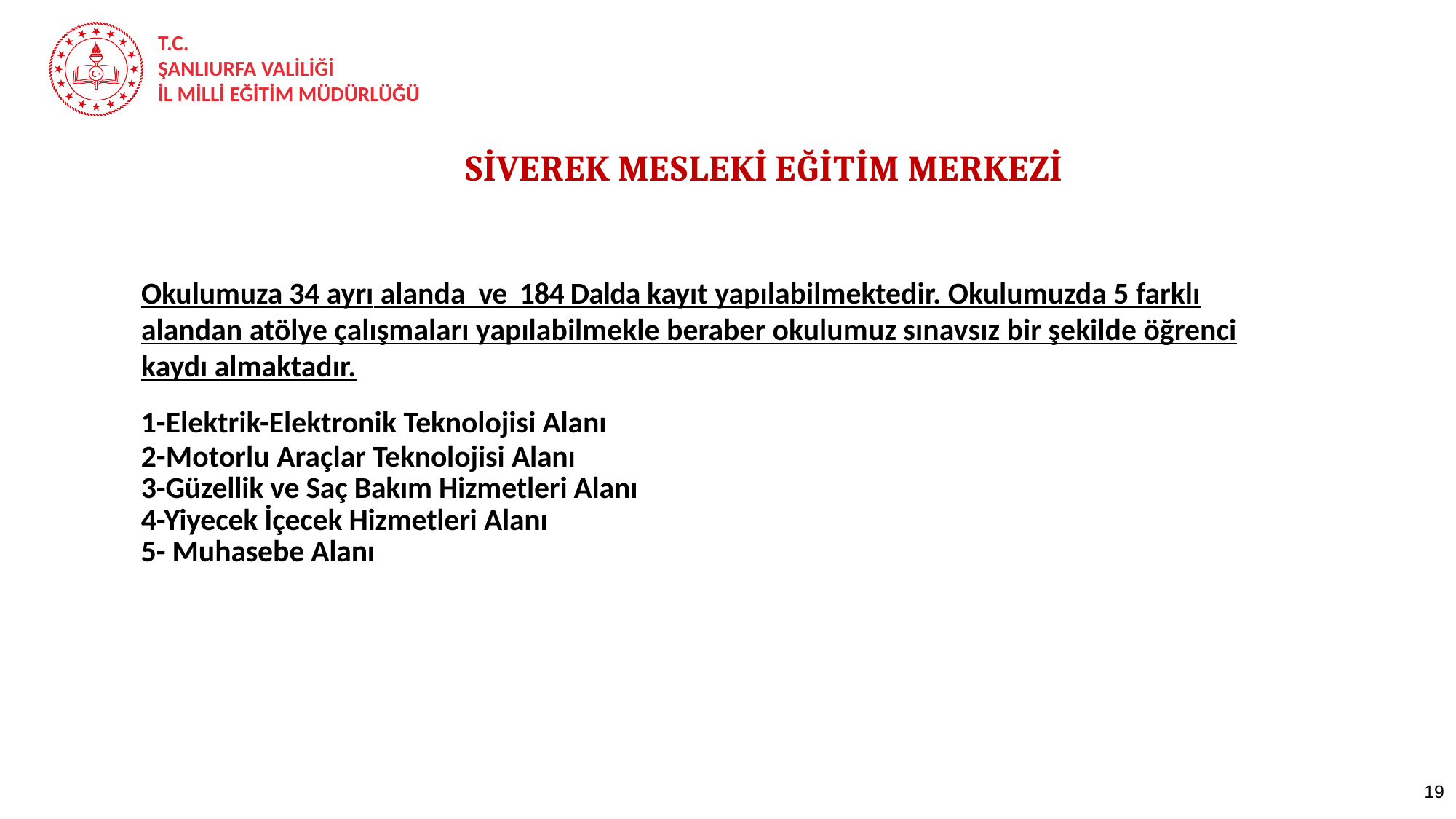

SİVEREK MESLEKİ EĞİTİM MERKEZİ
Okulumuza 34 ayrı alanda  ve  184 Dalda kayıt yapılabilmektedir. Okulumuzda 5 farklı alandan atölye çalışmaları yapılabilmekle beraber okulumuz sınavsız bir şekilde öğrenci kaydı almaktadır.
| 1-Elektrik-Elektronik Teknolojisi Alanı |
| --- |
| 2-Motorlu Araçlar Teknolojisi Alanı 3-Güzellik ve Saç Bakım Hizmetleri Alanı 4-Yiyecek İçecek Hizmetleri Alanı 5- Muhasebe Alanı |